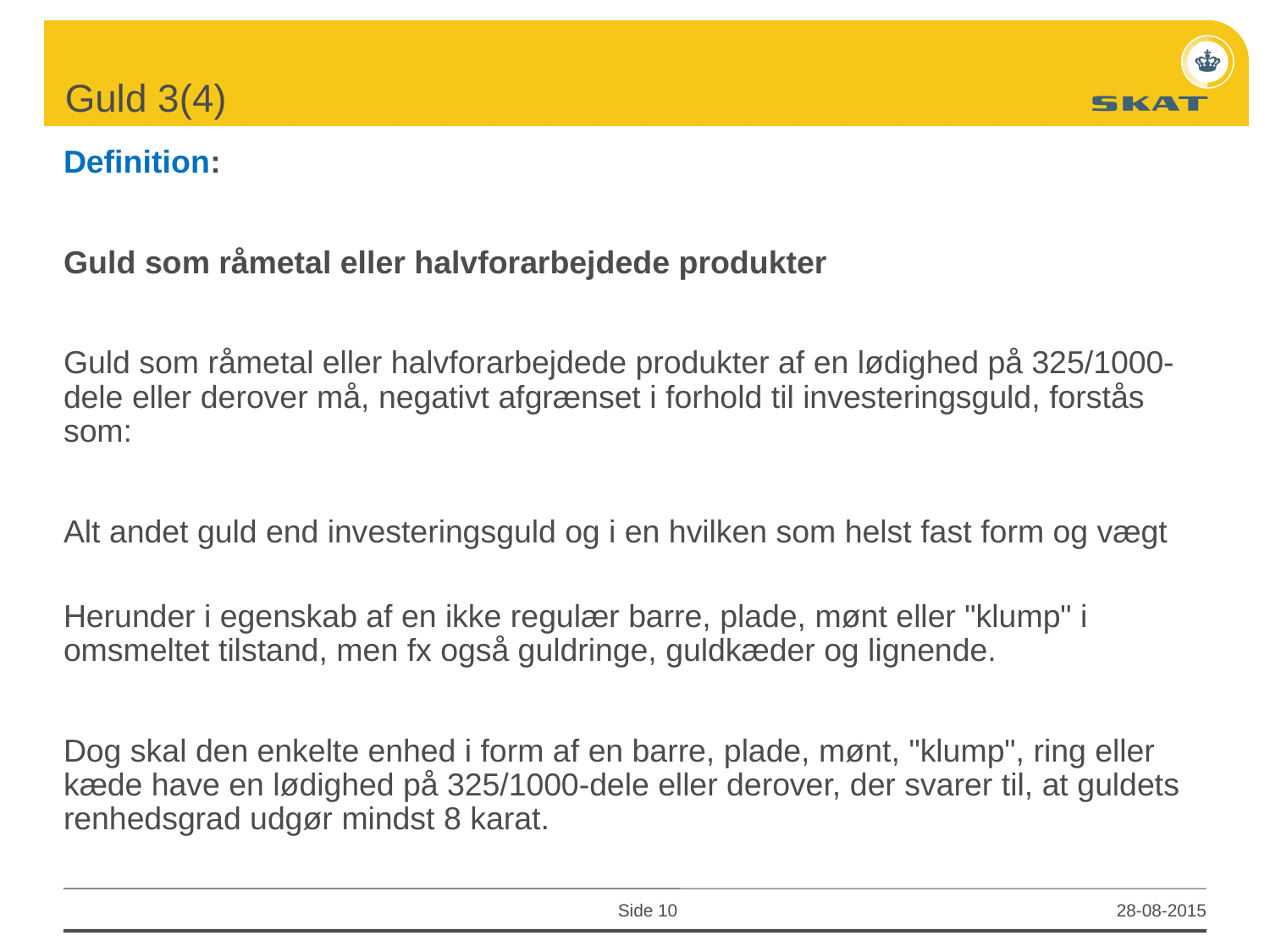

# Guld 3(4)
Definition:

Guld som råmetal eller halvforarbejdede produkter

Guld som råmetal eller halvforarbejdede produkter af en lødighed på 325/1000-dele eller derover må, negativt afgrænset i forhold til investeringsguld, forstås som:

Alt andet guld end investeringsguld og i en hvilken som helst fast form og vægt
Herunder i egenskab af en ikke regulær barre, plade, mønt eller "klump" i omsmeltet tilstand, men fx også guldringe, guldkæder og lignende.

Dog skal den enkelte enhed i form af en barre, plade, mønt, "klump", ring eller kæde have en lødighed på 325/1000-dele eller derover, der svarer til, at guldets renhedsgrad udgør mindst 8 karat.

Side 10
28-08-2015